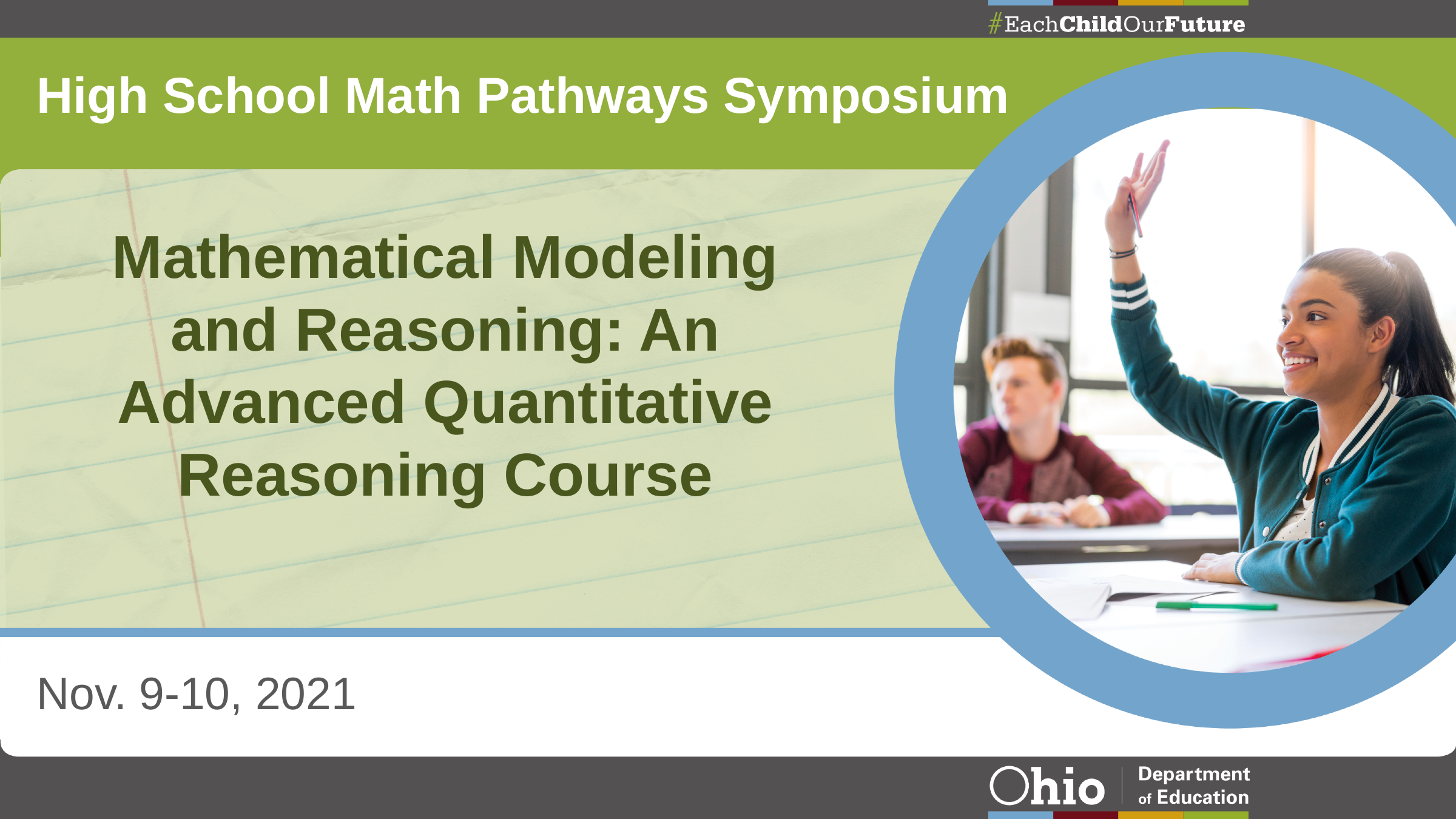

High School Math Pathways Symposium
# Mathematical Modeling and Reasoning: An Advanced Quantitative Reasoning Course
Nov. 9-10, 2021